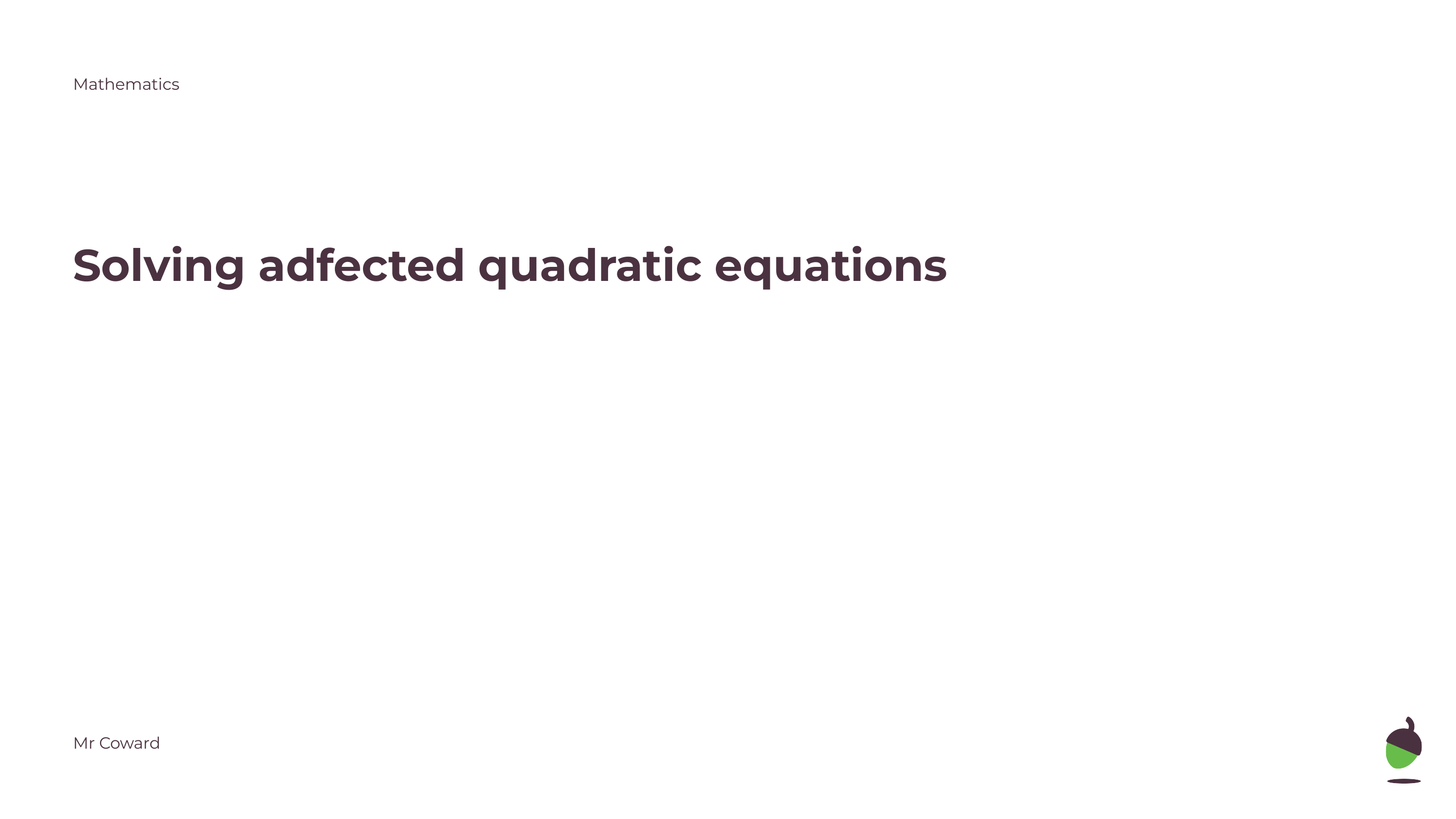

Mathematics
Solving adfected quadratic equations
Mr Coward